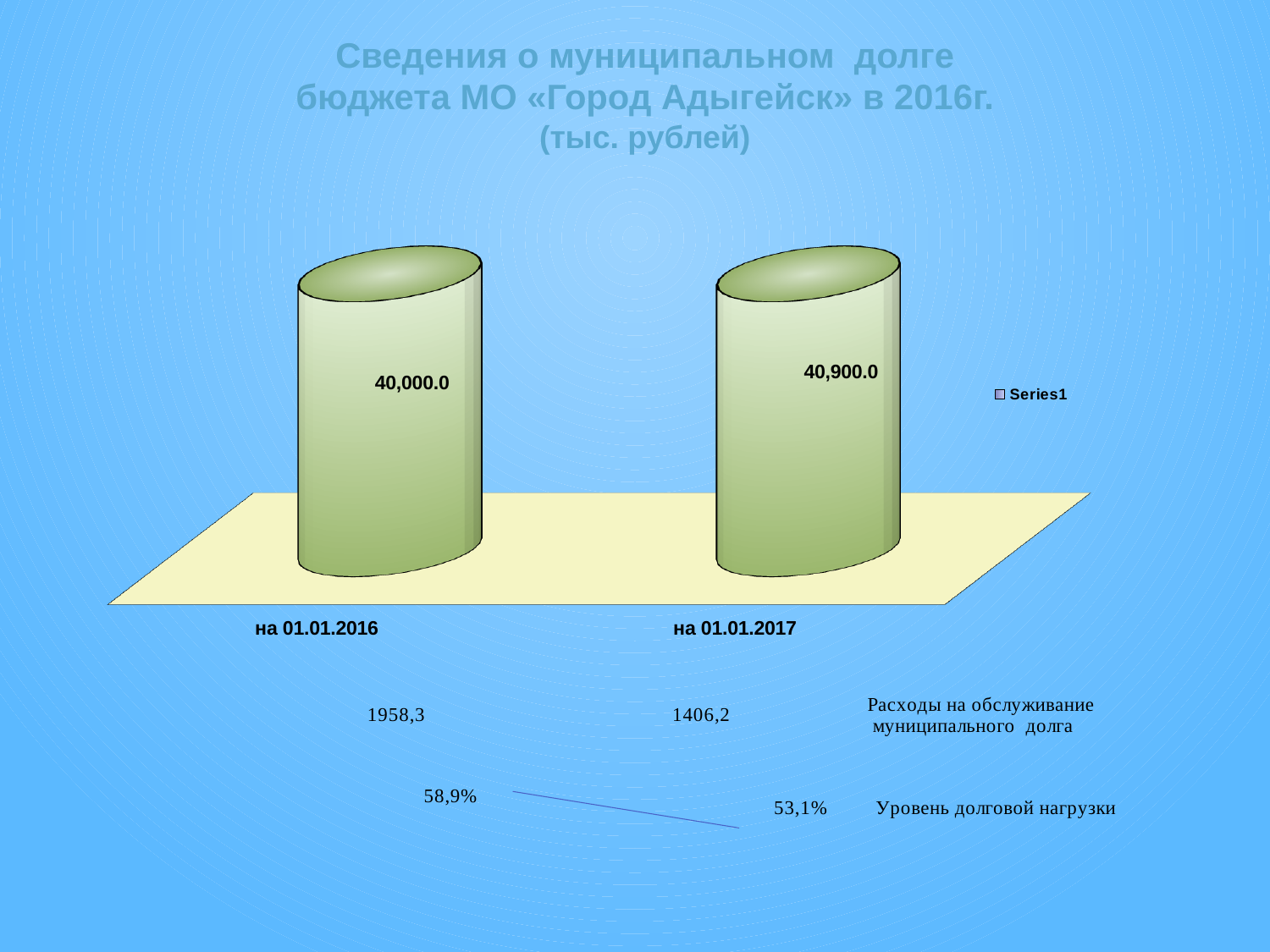

Сведения о муниципальном  долге
бюджета МО «Город Адыгейск» в 2016г.
(тыс. рублей)

[unsupported chart]